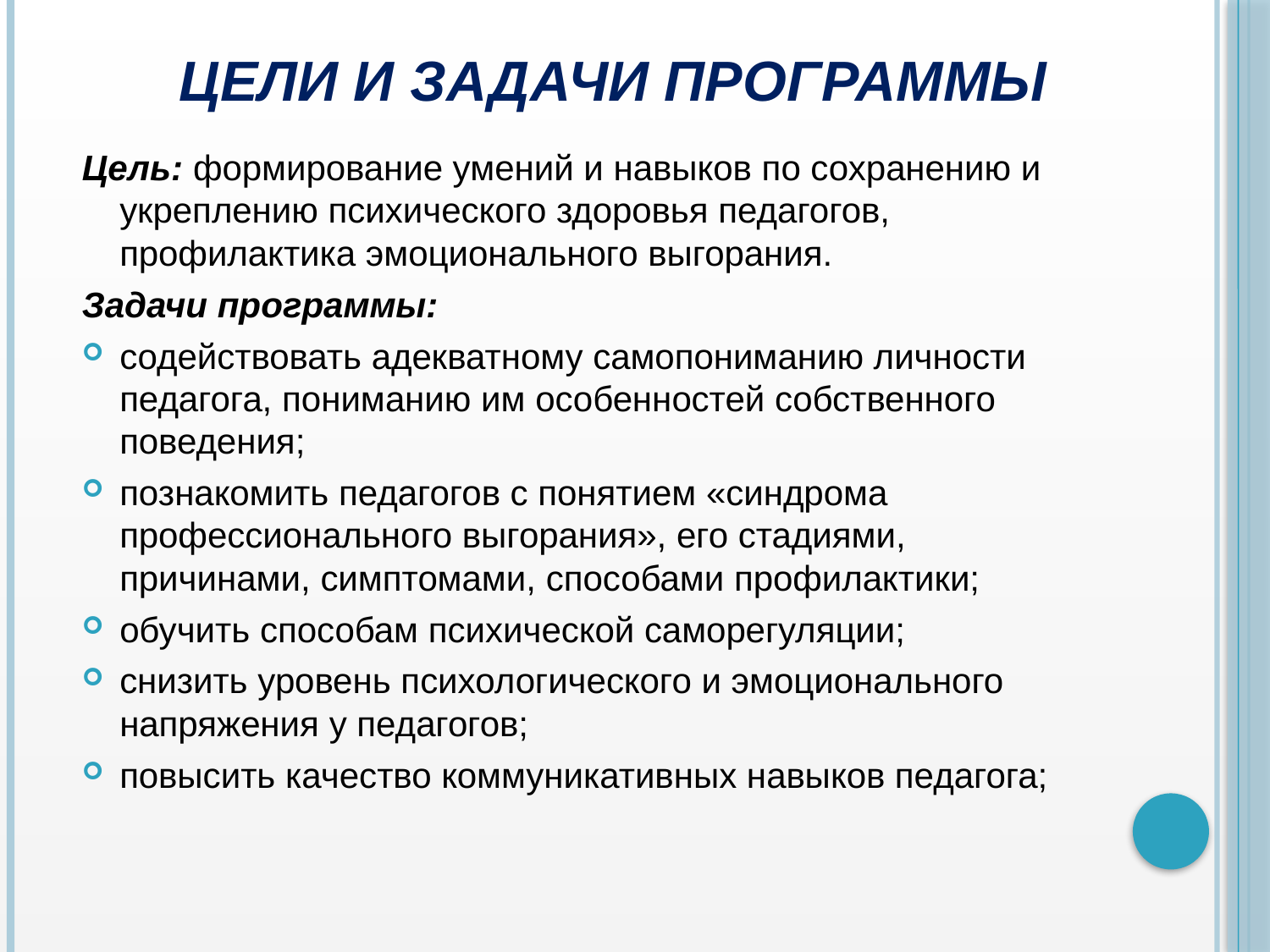

# ЦЕЛИ И ЗАДАЧИ ПРОГРАММЫ
Цель: формирование умений и навыков по сохранению и укреплению психического здоровья педагогов, профилактика эмоционального выгорания.
Задачи программы:
содействовать адекватному самопониманию личности педагога, пониманию им особенностей собственного поведения;
познакомить педагогов с понятием «синдрома профессионального выгорания», его стадиями, причинами, симптомами, способами профилактики;
обучить способам психической саморегуляции;
снизить уровень психологического и эмоционального напряжения у педагогов;
повысить качество коммуникативных навыков педагога;